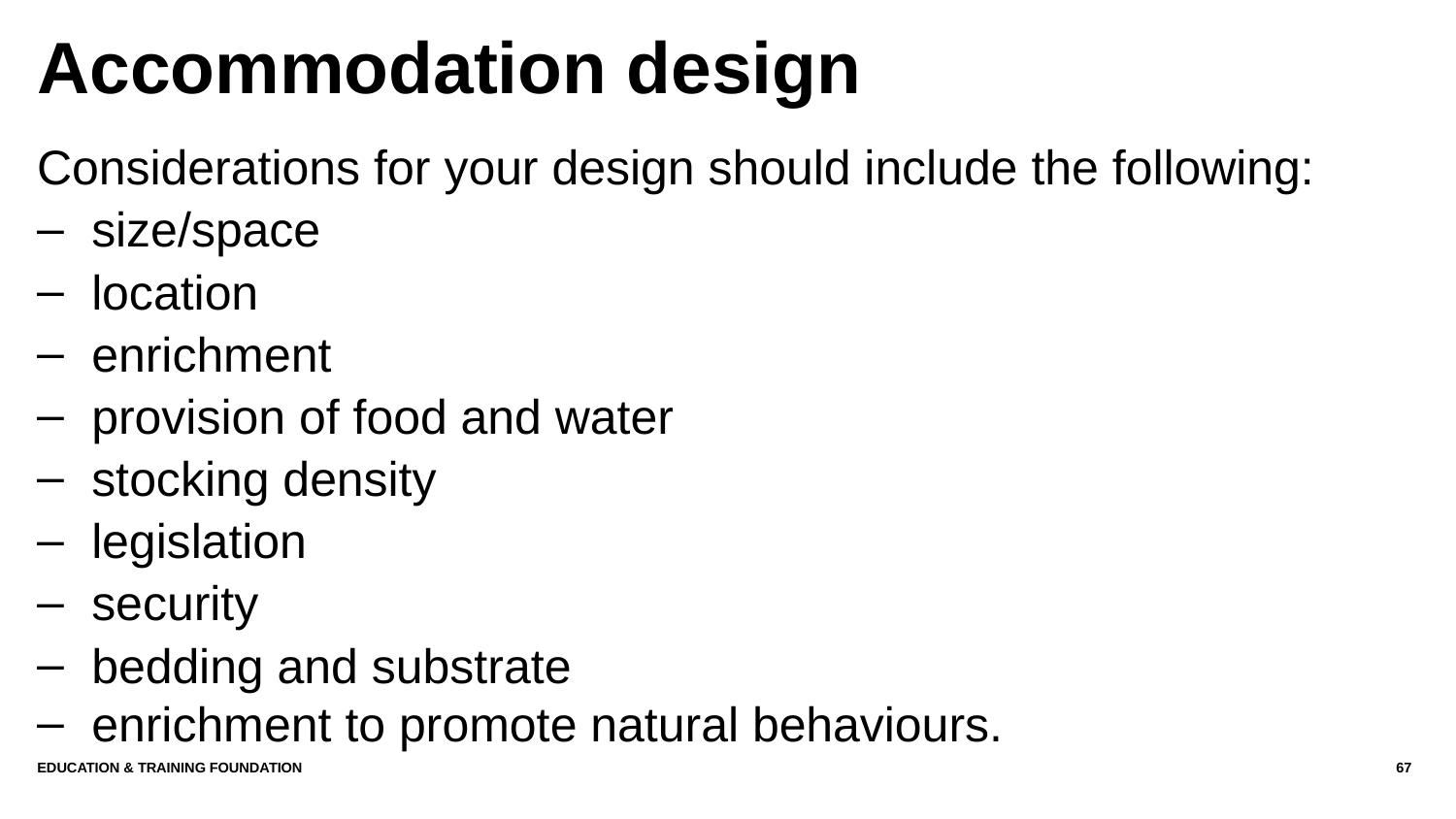

# Accommodation design
Considerations for your design should include the following:
size/space
location
enrichment
provision of food and water
stocking density
legislation
security
bedding and substrate
enrichment to promote natural behaviours.

Education & Training Foundation
67